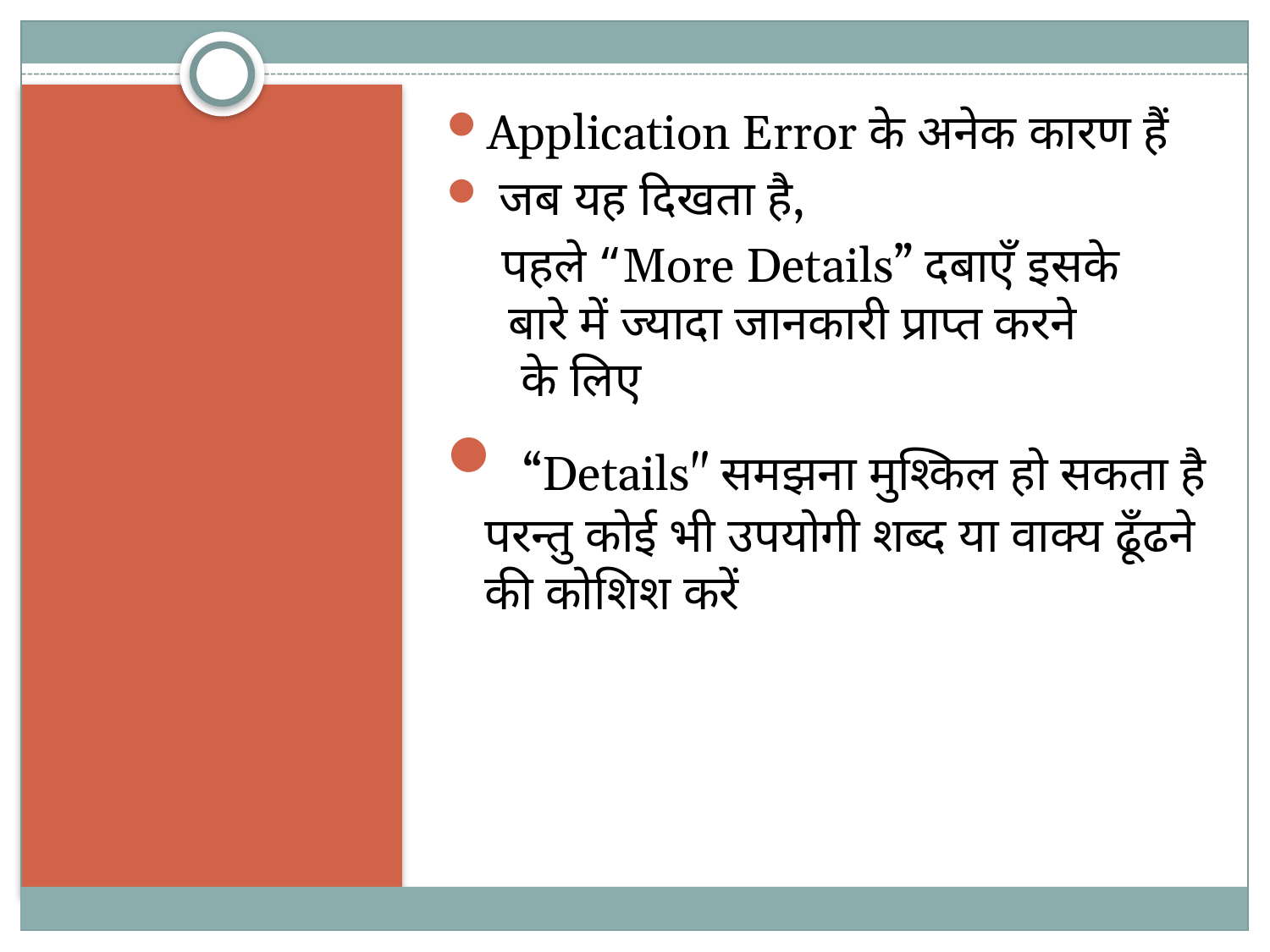

Application Error के अनेक कारण हैं
 जब यह दिखता है,
     पहले “More Details” दबाएँ इसके
     बारे में ज्यादा जानकारी प्राप्त करने
      के लिए
 “Details" समझना मुश्किल हो सकता है परन्तु कोई भी उपयोगी शब्द या वाक्य ढूँढने की कोशिश करें
#